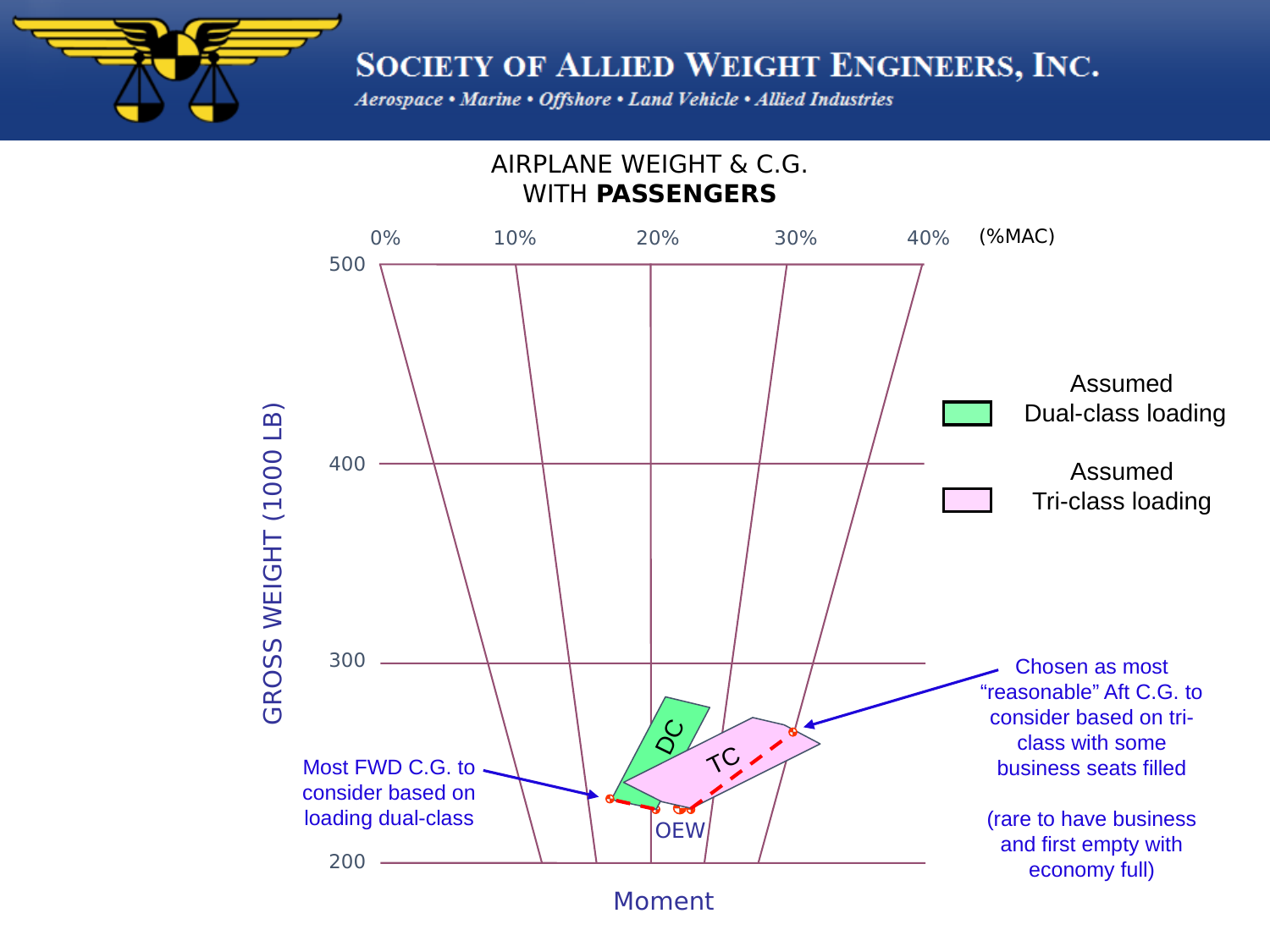

AIRPLANE WEIGHT & C.G.
WITH PASSENGERS
(%MAC)
0%
10%
20%
30%
40%
500

Assumed
Dual-class loading

400
Assumed
Tri-class loading

GROSS WEIGHT (1000 LB)
300
Chosen as most “reasonable” Aft C.G. to consider based on tri-class with some business seats filled

(rare to have business and first empty with economy full)

DC

TC
Most FWD C.G. to consider based on loading dual-class

OEW
200

Moment